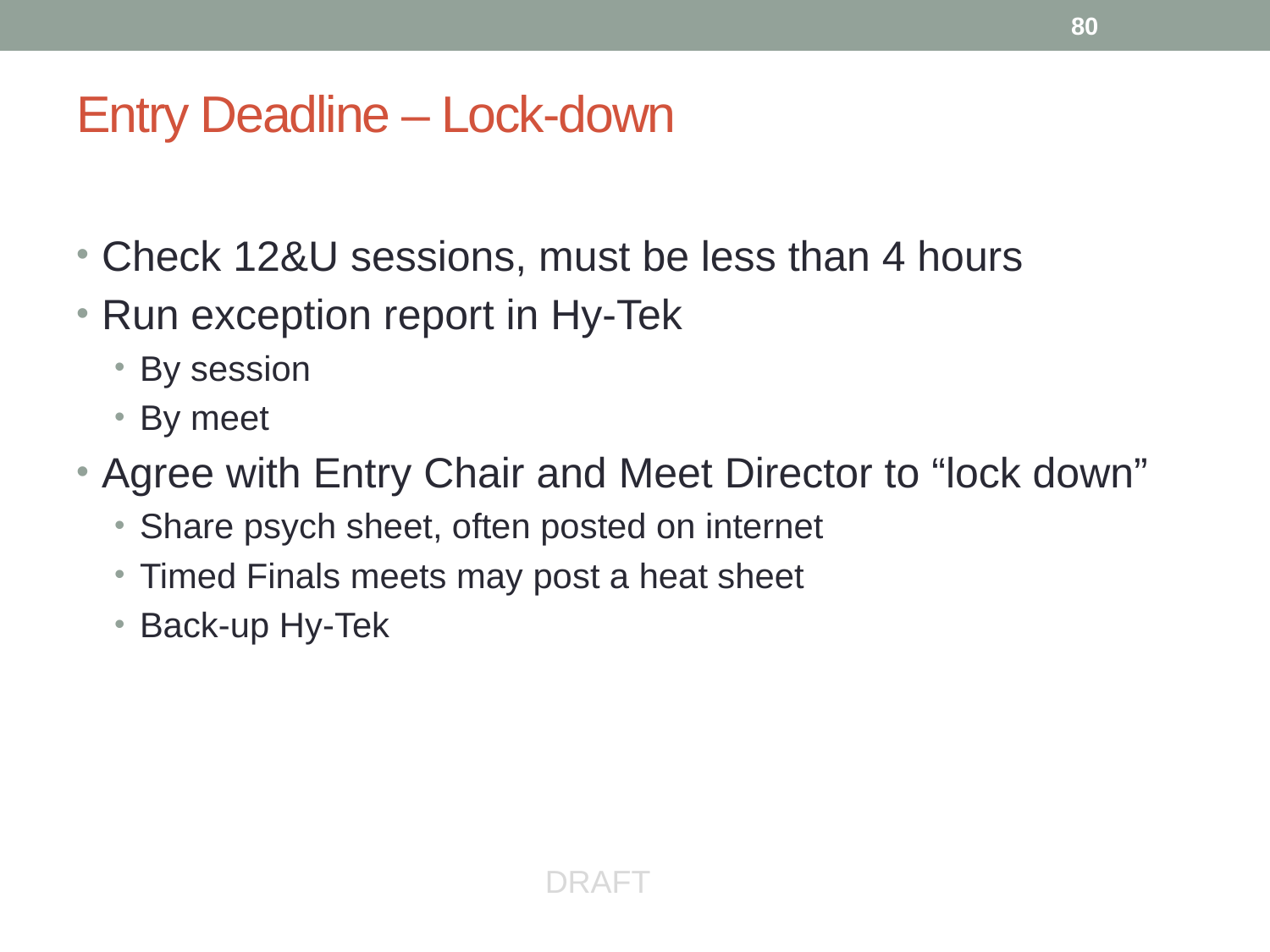

80
# Entry Deadline – Lock-down
Check 12&U sessions, must be less than 4 hours
Run exception report in Hy-Tek
By session
By meet
Agree with Entry Chair and Meet Director to “lock down”
Share psych sheet, often posted on internet
Timed Finals meets may post a heat sheet
Back-up Hy-Tek